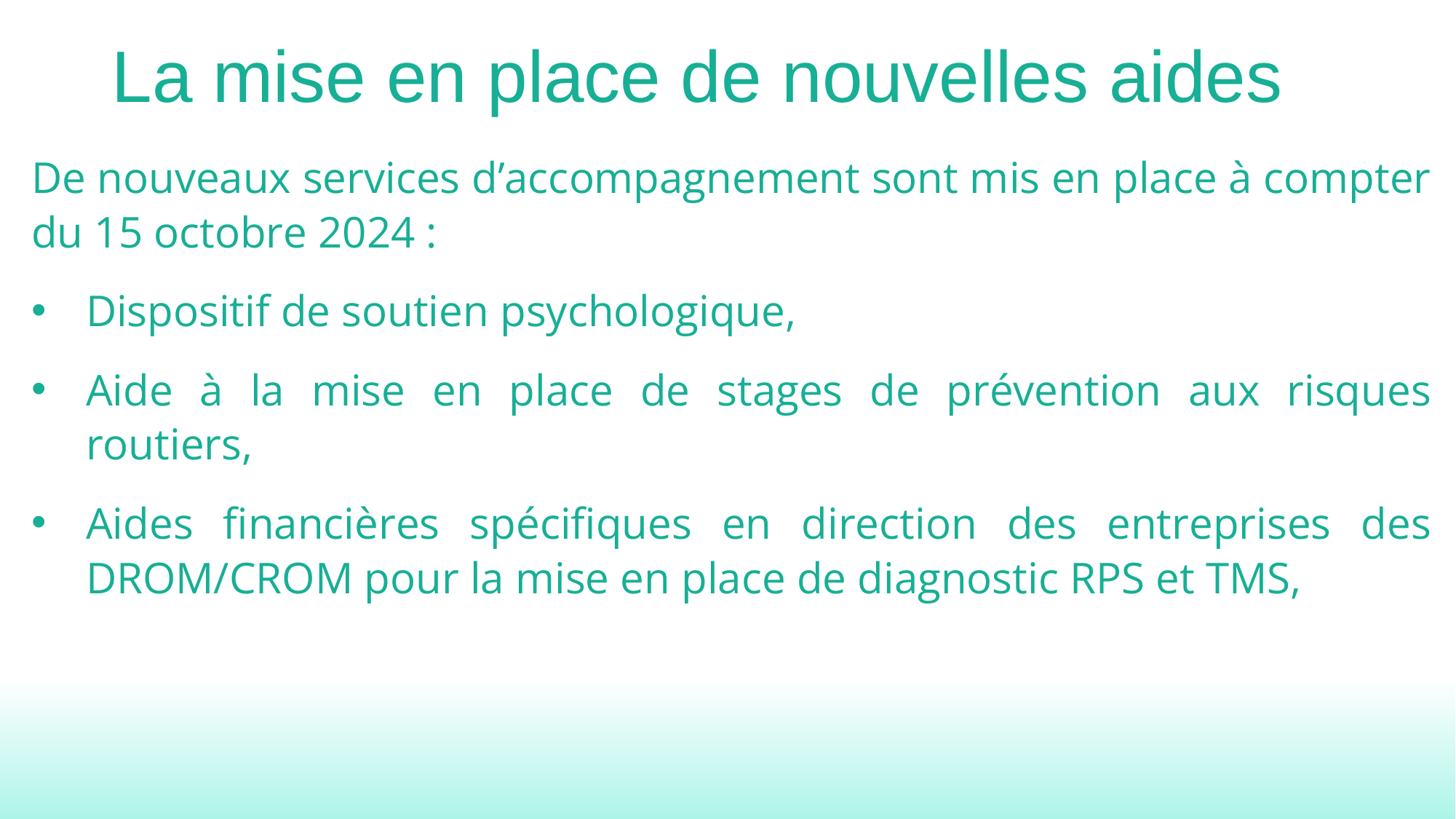

# La mise en place de nouvelles aides
De nouveaux services d’accompagnement sont mis en place à compter du 15 octobre 2024 :
Dispositif de soutien psychologique,
Aide à la mise en place de stages de prévention aux risques routiers,
Aides financières spécifiques en direction des entreprises des DROM/CROM pour la mise en place de diagnostic RPS et TMS,

….